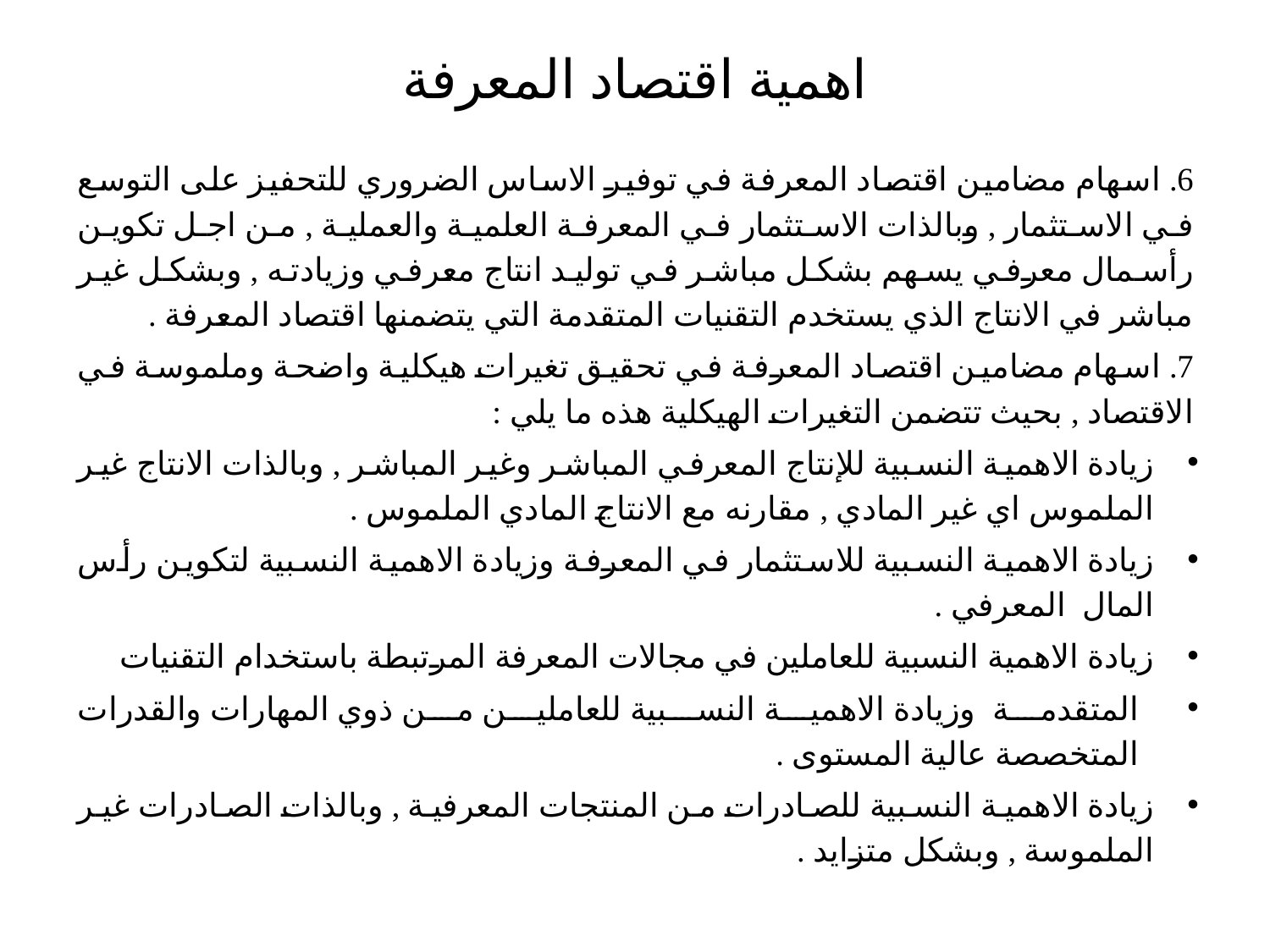

# اهمية اقتصاد المعرفة
6. اسهام مضامين اقتصاد المعرفة في توفير الاساس الضروري للتحفيز على التوسع في الاستثمار , وبالذات الاستثمار في المعرفة العلمية والعملية , من اجل تكوين رأسمال معرفي يسهم بشكل مباشر في توليد انتاج معرفي وزيادته , وبشكل غير مباشر في الانتاج الذي يستخدم التقنيات المتقدمة التي يتضمنها اقتصاد المعرفة .
7. اسهام مضامين اقتصاد المعرفة في تحقيق تغيرات هيكلية واضحة وملموسة في الاقتصاد , بحيث تتضمن التغيرات الهيكلية هذه ما يلي :
زيادة الاهمية النسبية للإنتاج المعرفي المباشر وغير المباشر , وبالذات الانتاج غير الملموس اي غير المادي , مقارنه مع الانتاج المادي الملموس .
زيادة الاهمية النسبية للاستثمار في المعرفة وزيادة الاهمية النسبية لتكوين رأس المال  المعرفي .
زيادة الاهمية النسبية للعاملين في مجالات المعرفة المرتبطة باستخدام التقنيات
المتقدمة  وزيادة الاهمية النسبية للعاملين من ذوي المهارات والقدرات المتخصصة عالية المستوى .
زيادة الاهمية النسبية للصادرات من المنتجات المعرفية , وبالذات الصادرات غير الملموسة , وبشكل متزايد .